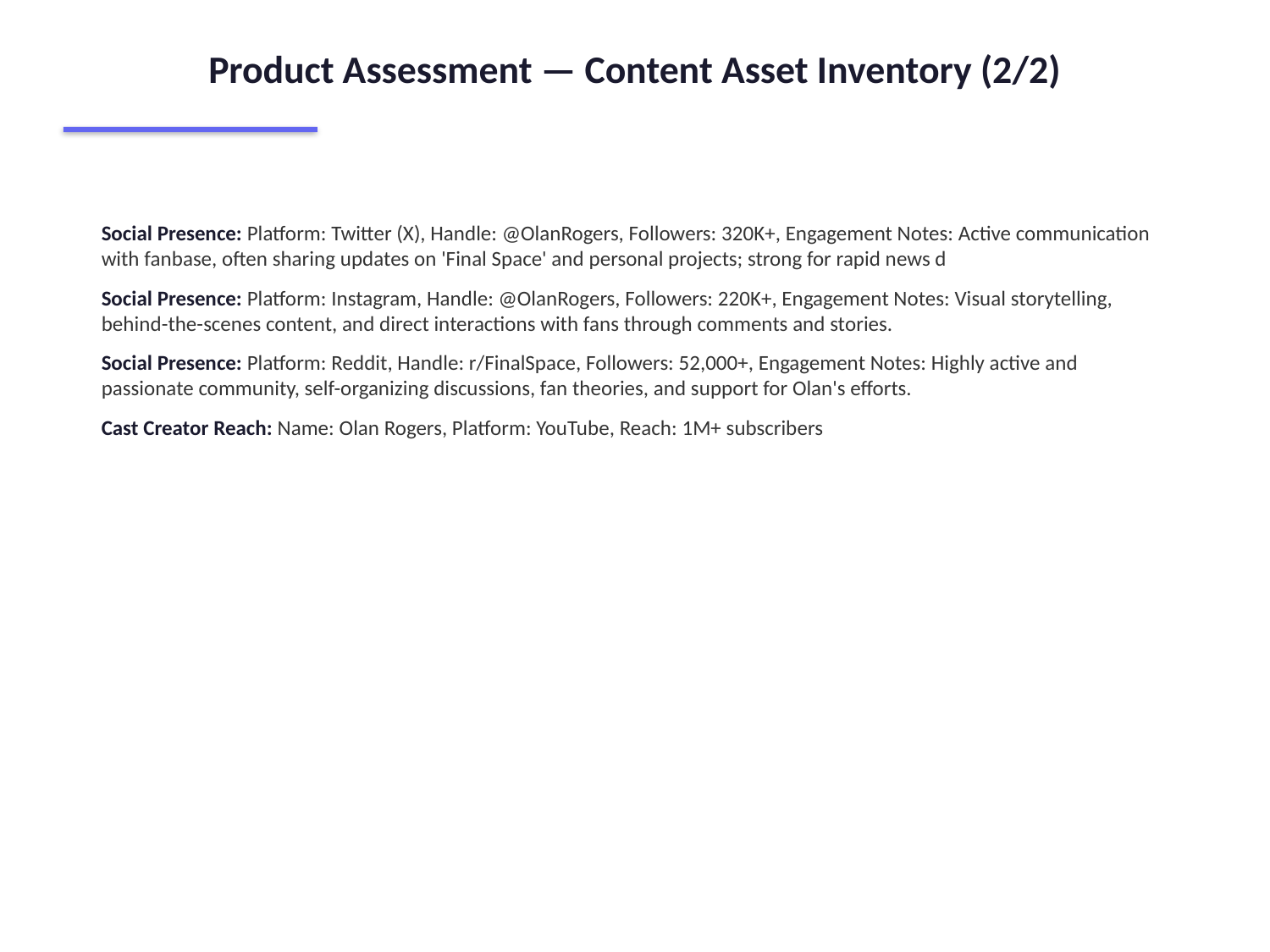

Product Assessment — Content Asset Inventory (2/2)

Social Presence: Platform: Twitter (X), Handle: @OlanRogers, Followers: 320K+, Engagement Notes: Active communication with fanbase, often sharing updates on 'Final Space' and personal projects; strong for rapid news d
Social Presence: Platform: Instagram, Handle: @OlanRogers, Followers: 220K+, Engagement Notes: Visual storytelling, behind-the-scenes content, and direct interactions with fans through comments and stories.
Social Presence: Platform: Reddit, Handle: r/FinalSpace, Followers: 52,000+, Engagement Notes: Highly active and passionate community, self-organizing discussions, fan theories, and support for Olan's efforts.
Cast Creator Reach: Name: Olan Rogers, Platform: YouTube, Reach: 1M+ subscribers